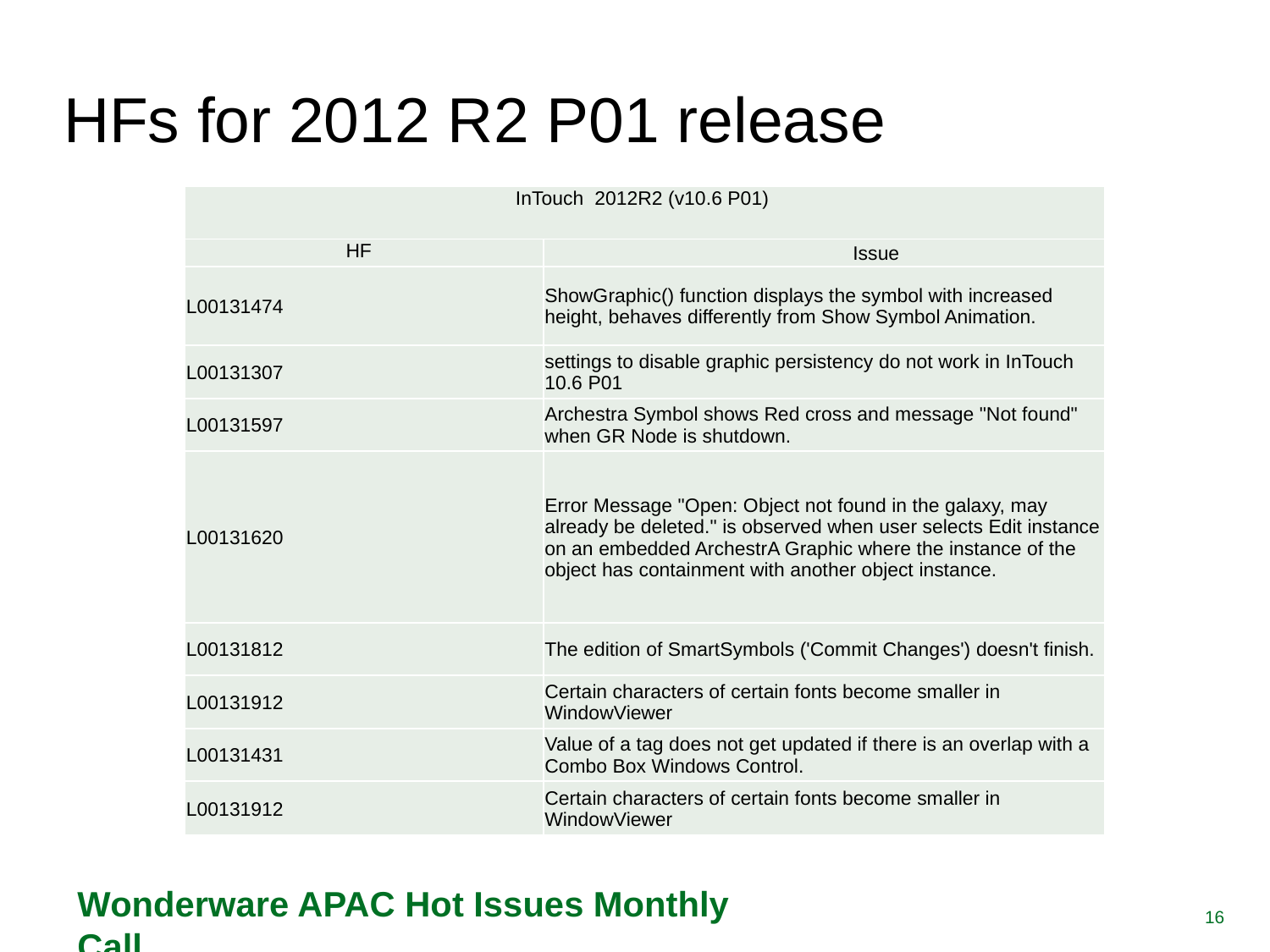

# HFs for 2012 R2 P01 release
| InTouch 2012R2 (v10.6 P01) |  |
| --- | --- |
| HF | Issue |
| L00131474 | ShowGraphic() function displays the symbol with increased height, behaves differently from Show Symbol Animation. |
| L00131307 | settings to disable graphic persistency do not work in InTouch 10.6 P01 |
| L00131597 | Archestra Symbol shows Red cross and message "Not found" when GR Node is shutdown. |
| L00131620 | Error Message "Open: Object not found in the galaxy, may already be deleted." is observed when user selects Edit instance on an embedded ArchestrA Graphic where the instance of the object has containment with another object instance. |
| L00131812 | The edition of SmartSymbols ('Commit Changes') doesn't finish. |
| L00131912 | Certain characters of certain fonts become smaller in WindowViewer |
| L00131431 | Value of a tag does not get updated if there is an overlap with a Combo Box Windows Control. |
| L00131912 | Certain characters of certain fonts become smaller in WindowViewer |